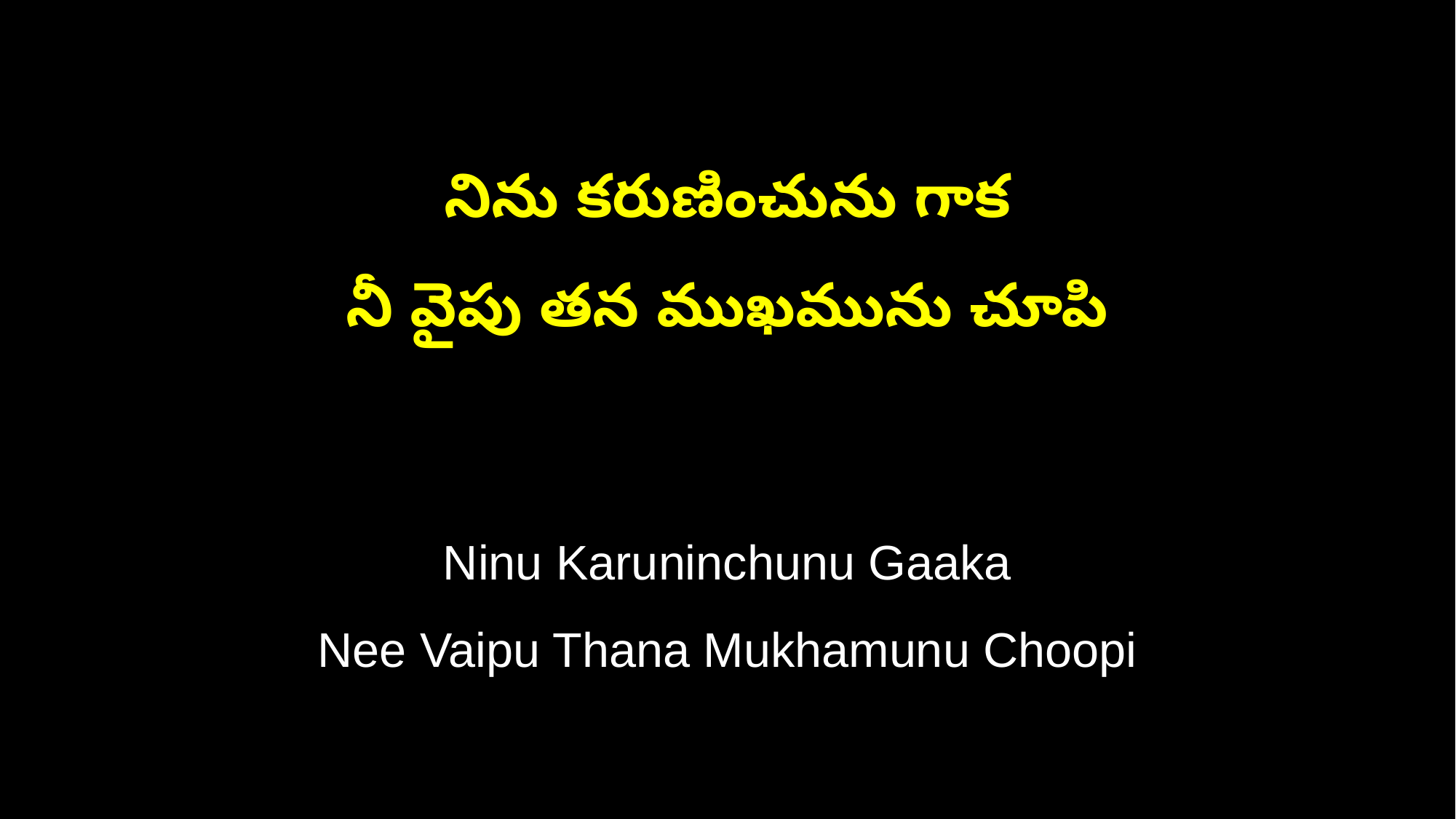

నిను కరుణించును గాక
నీ వైపు తన ముఖమును చూపి
Ninu Karuninchunu Gaaka
Nee Vaipu Thana Mukhamunu Choopi